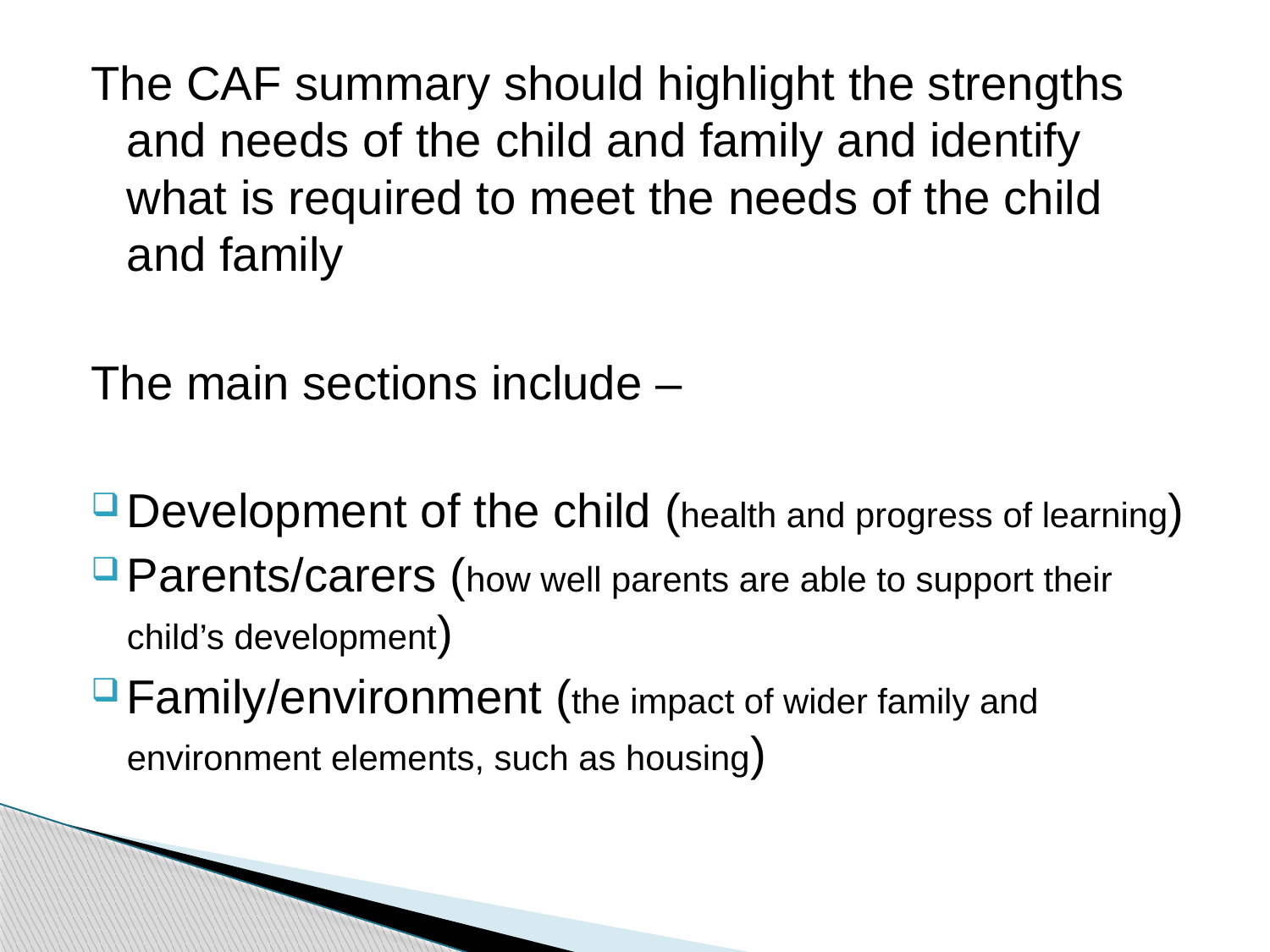

The CAF summary should highlight the strengths and needs of the child and family and identify what is required to meet the needs of the child and family

The main sections include –

Development of the child (health and progress of learning)
Parents/carers (how well parents are able to support their child’s development)
Family/environment (the impact of wider family and environment elements, such as housing)